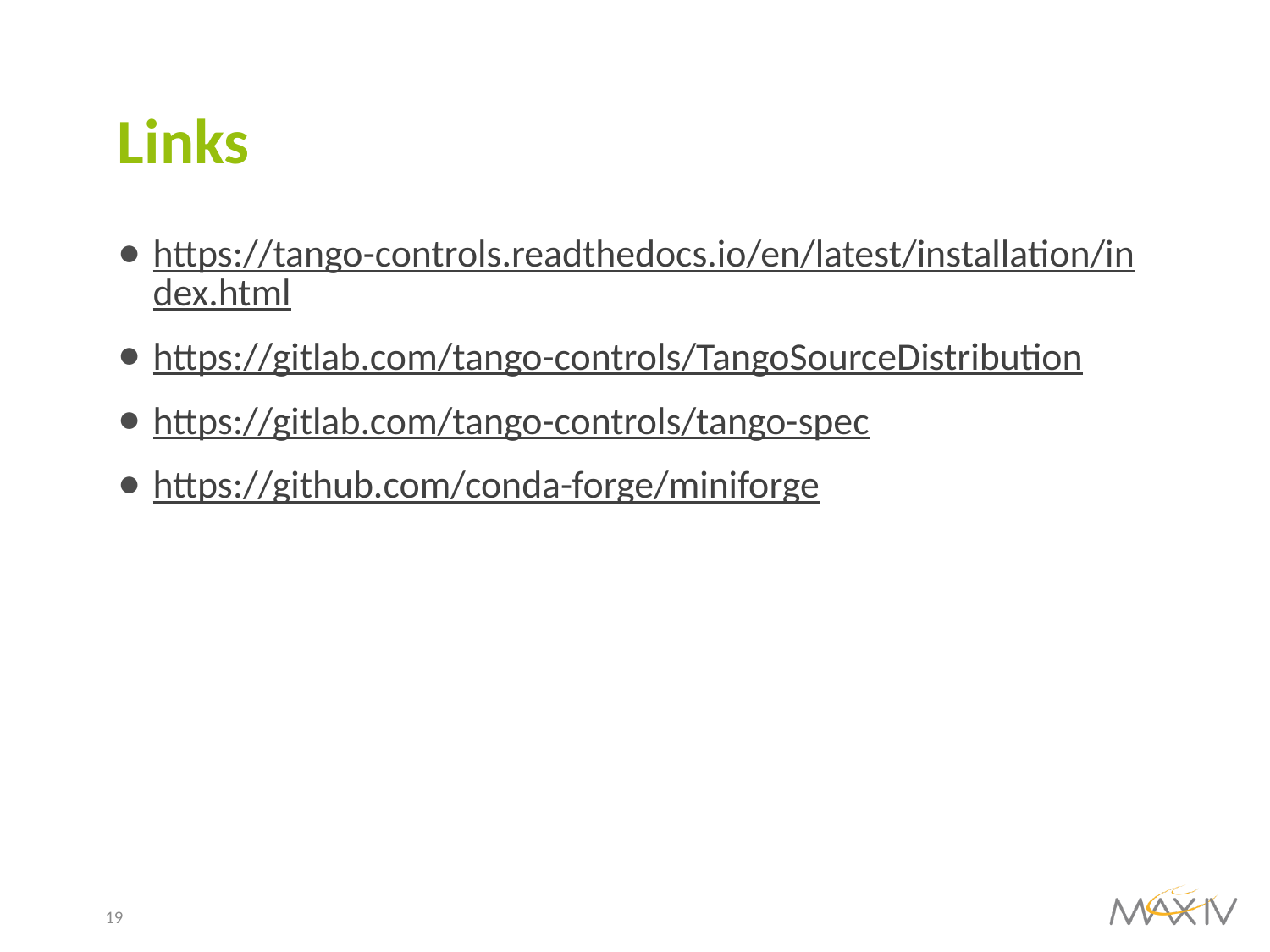

# Links
https://tango-controls.readthedocs.io/en/latest/installation/index.html
https://gitlab.com/tango-controls/TangoSourceDistribution
https://gitlab.com/tango-controls/tango-spec
https://github.com/conda-forge/miniforge

19